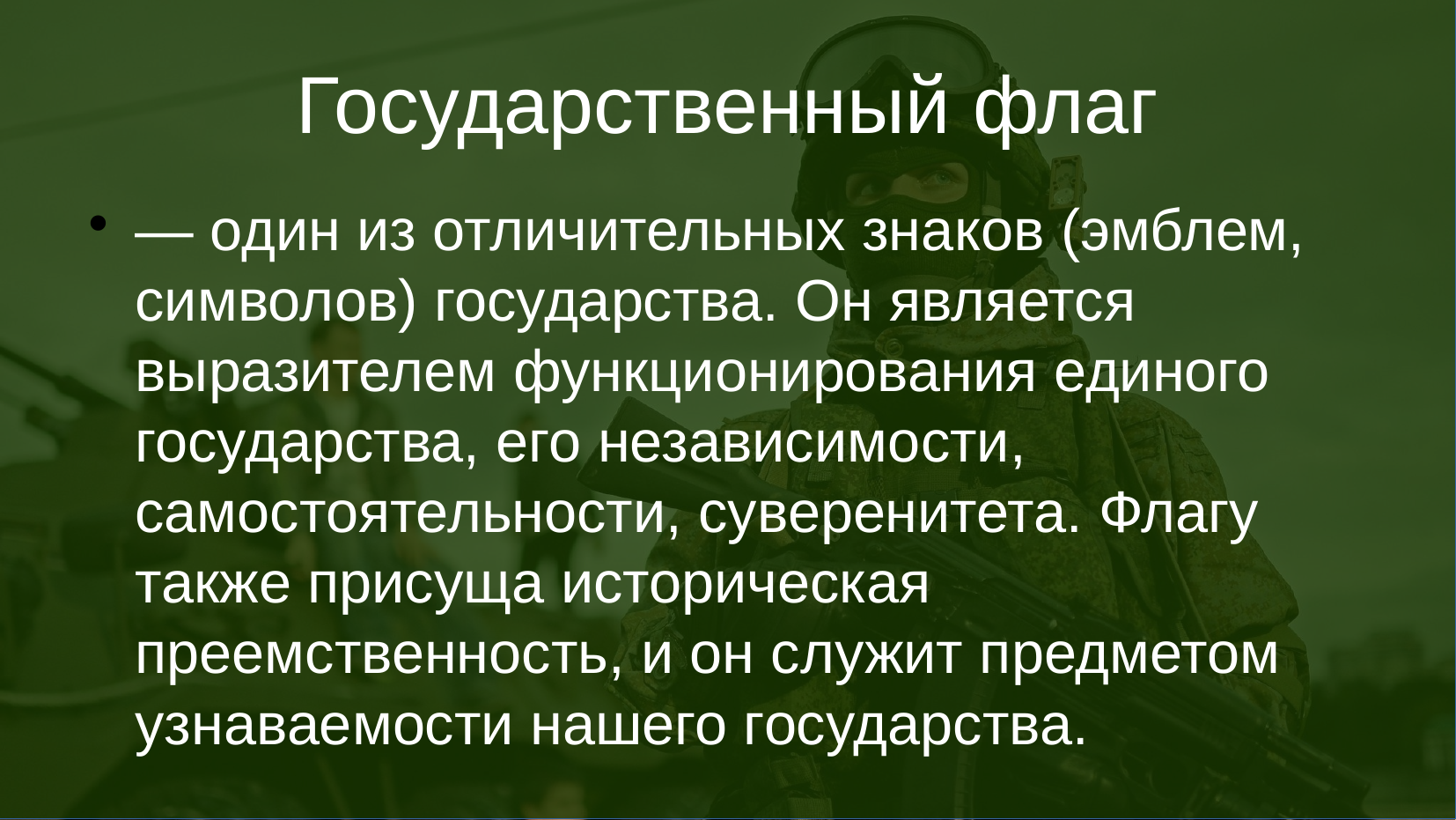

Государственный флаг
— один из отличительных зна­ков (эмблем, символов) государства. Он является выразите­лем функционирования единого государства, его независимо­сти, самостоятельности, суверенитета. Флагу также присуща историческая преемственность, и он служит предметом узна­ваемости нашего государства.